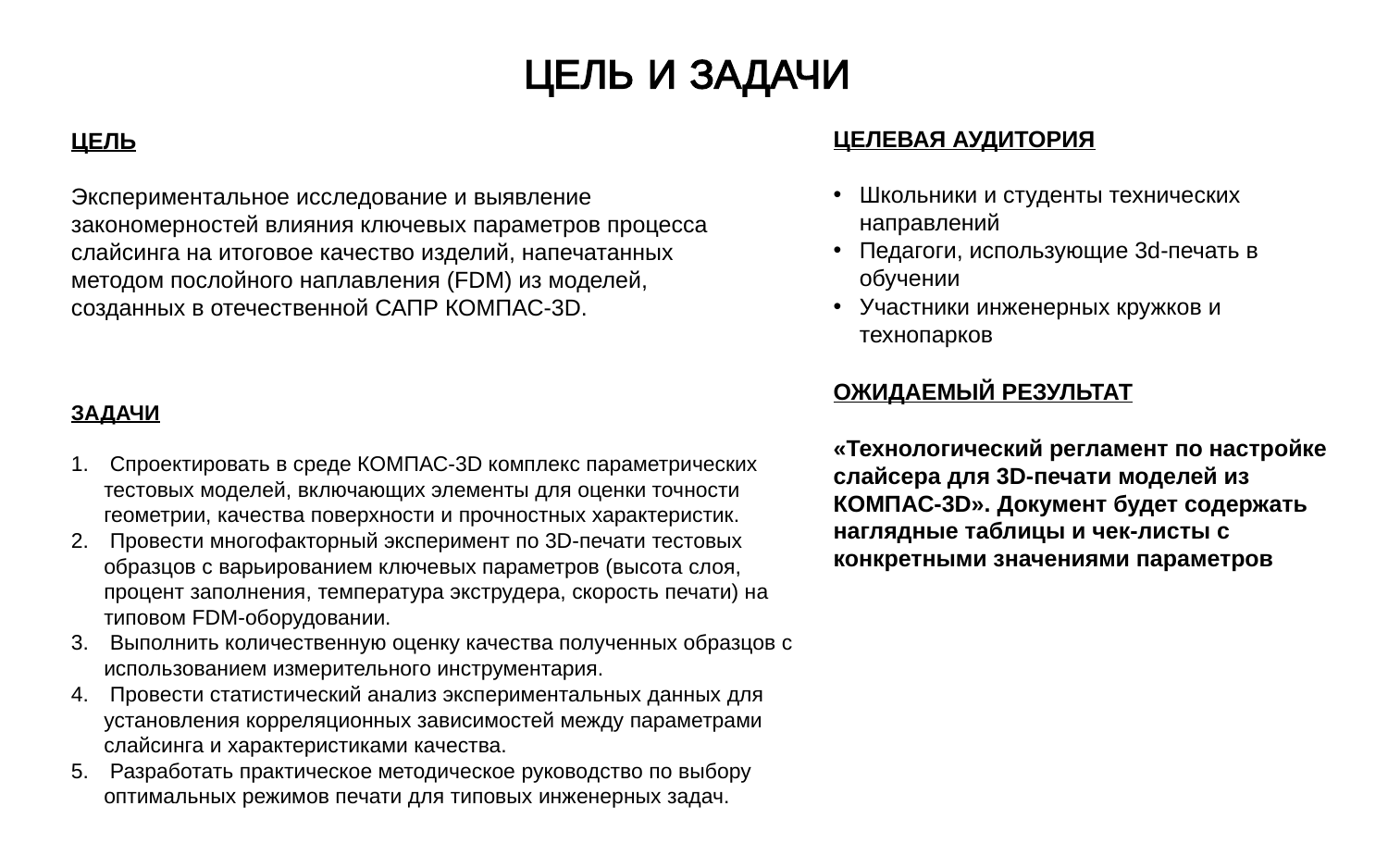

ЦЕЛЬ И ЗАДАЧИ
ЦЕЛЕВАЯ АУДИТОРИЯ
Школьники и студенты технических направлений
Педагоги, использующие 3d-печать в обучении
Участники инженерных кружков и технопарков
ЦЕЛЬ
Экспериментальное исследование и выявление закономерностей влияния ключевых параметров процесса слайсинга на итоговое качество изделий, напечатанных методом послойного наплавления (FDM) из моделей, созданных в отечественной САПР КОМПАС-3D.
ОЖИДАЕМЫЙ РЕЗУЛЬТАТ
«Технологический регламент по настройке слайсера для 3D-печати моделей из КОМПАС-3D». Документ будет содержать наглядные таблицы и чек-листы с конкретными значениями параметров
ЗАДАЧИ
 Спроектировать в среде КОМПАС-3D комплекс параметрических тестовых моделей, включающих элементы для оценки точности геометрии, качества поверхности и прочностных характеристик.
 Провести многофакторный эксперимент по 3D-печати тестовых образцов с варьированием ключевых параметров (высота слоя, процент заполнения, температура экструдера, скорость печати) на типовом FDM-оборудовании.
 Выполнить количественную оценку качества полученных образцов с использованием измерительного инструментария.
 Провести статистический анализ экспериментальных данных для установления корреляционных зависимостей между параметрами слайсинга и характеристиками качества.
 Разработать практическое методическое руководство по выбору оптимальных режимов печати для типовых инженерных задач.